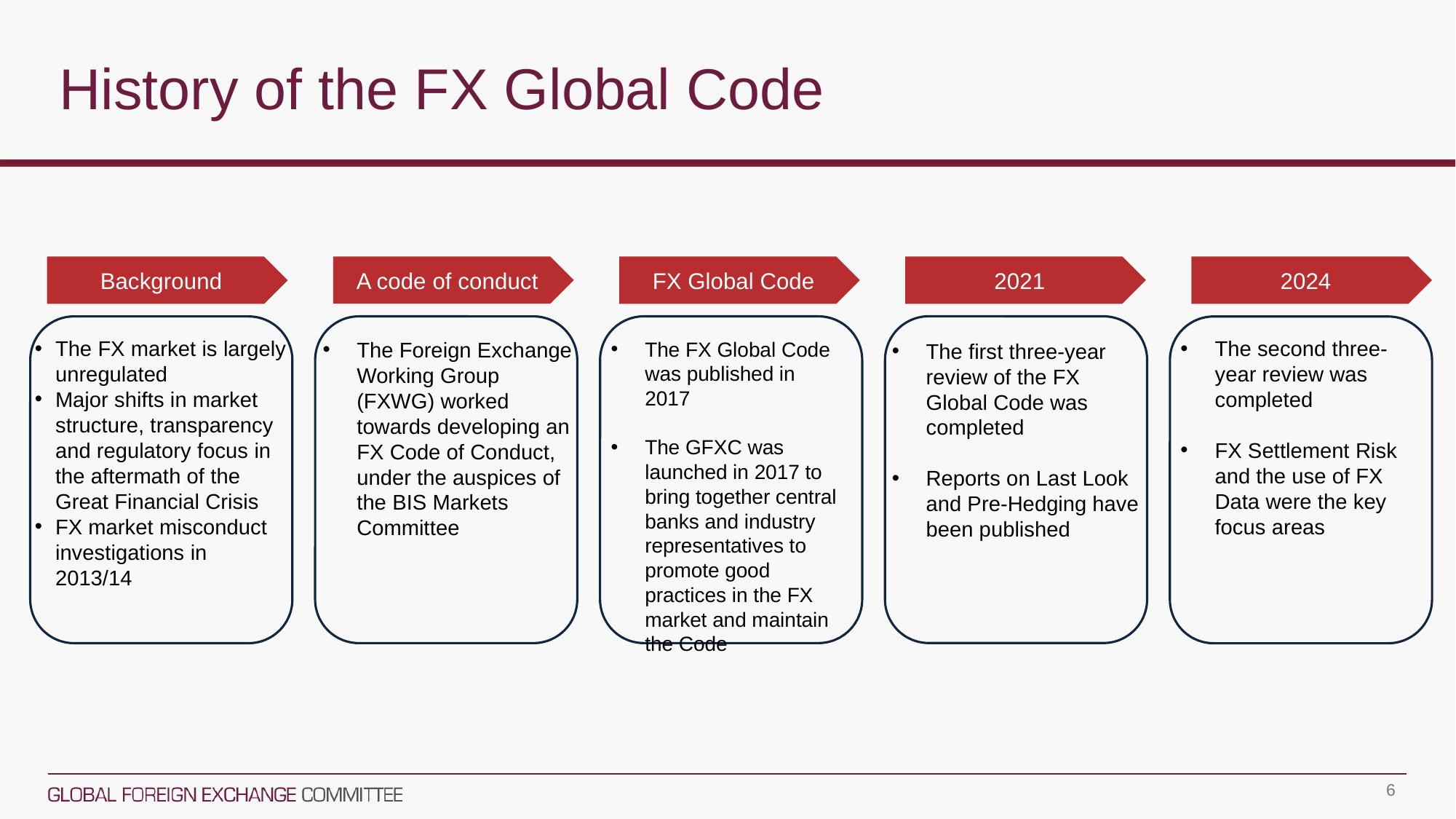

# History of the FX Global Code

A code of conduct
FX Global Code
2021
2024
Background

g

The FX market is largely unregulated
Major shifts in market structure, transparency and regulatory focus in the aftermath of the Great Financial Crisis
FX market misconduct investigations in 2013/14

The second three-year review was completed

FX Settlement Risk and the use of FX Data were the key focus areas
The Foreign Exchange Working Group (FXWG) worked towards developing an FX Code of Conduct, under the auspices of the BIS Markets Committee

The FX Global Code was published in 2017

The GFXC was launched in 2017 to bring together central banks and industry representatives to promote good practices in the FX market and maintain the Code

The first three-year review of the FX Global Code was completed

Reports on Last Look and Pre-Hedging have been published
6